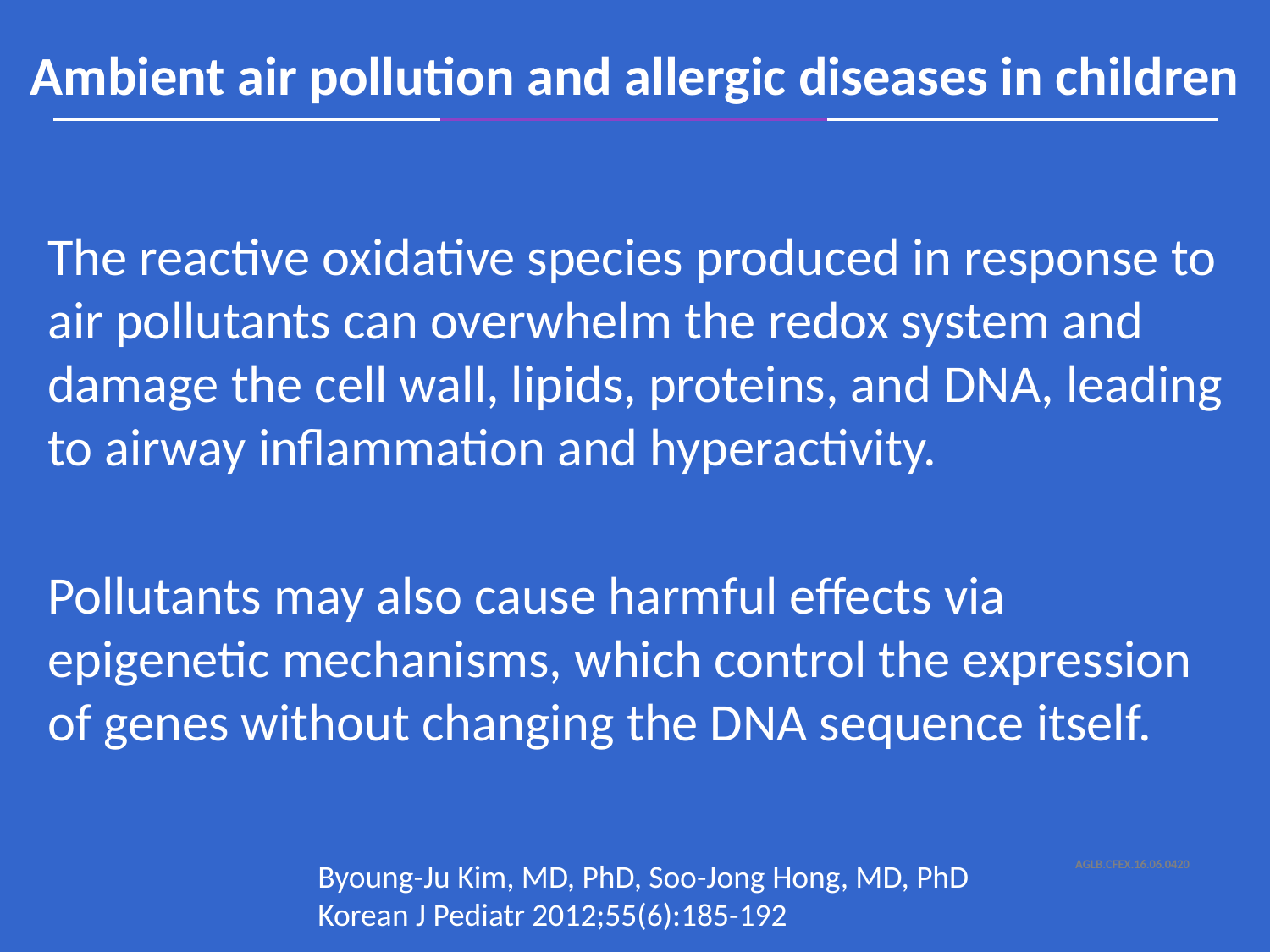

Ambient air pollution and allergic diseases in children
The reactive oxidative species produced in response to air pollutants can overwhelm the redox system and damage the cell wall, lipids, proteins, and DNA, leading to airway inflammation and hyperactivity.

Pollutants may also cause harmful effects via epigenetic mechanisms, which control the expression of genes without changing the DNA sequence itself.
Byoung-Ju Kim, MD, PhD, Soo-Jong Hong, MD, PhD
Korean J Pediatr 2012;55(6):185-192